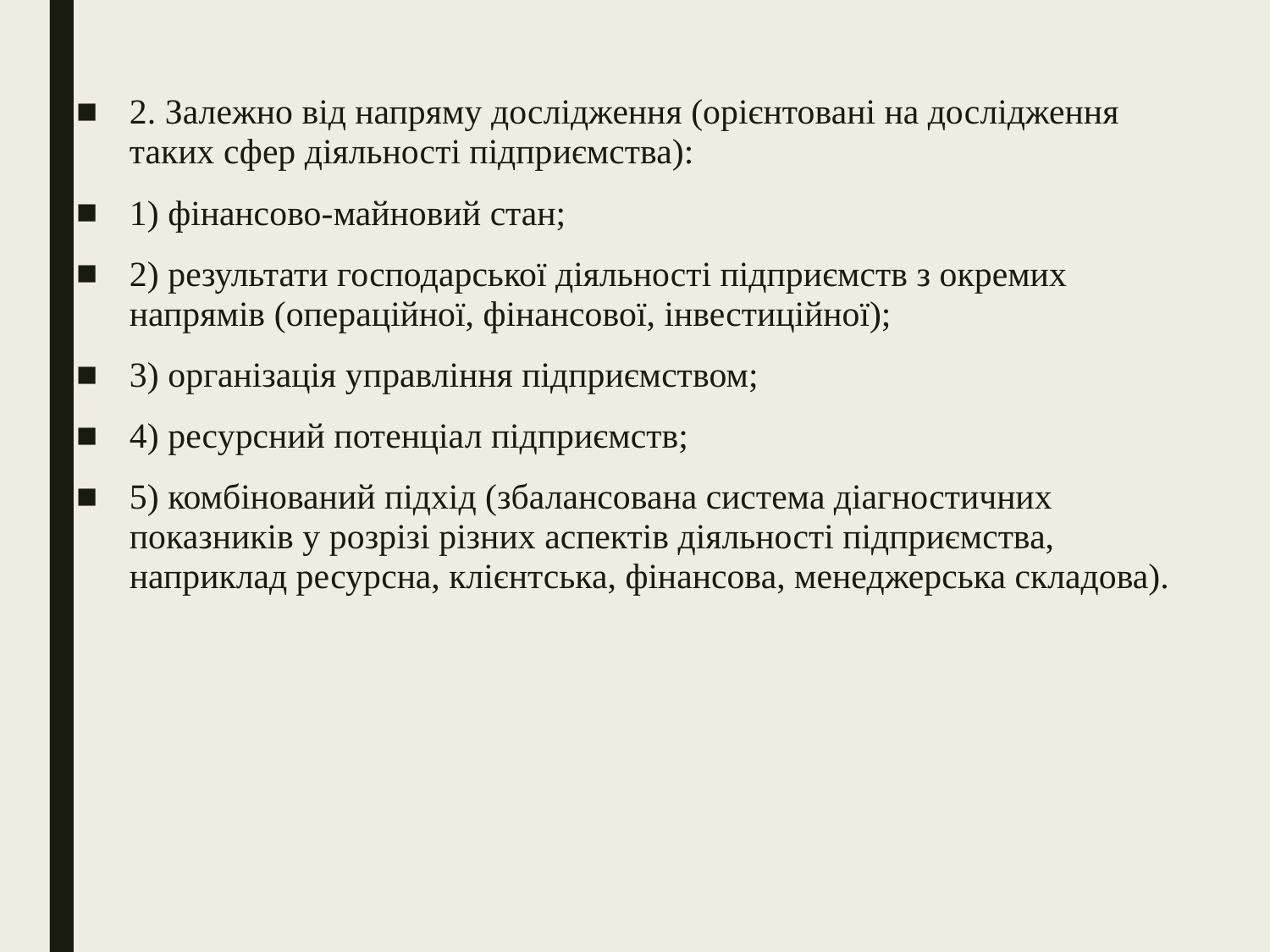

2. Залежно від напряму дослідження (орієнтовані на дослідження таких сфер діяльності підприємства):
1) фінансово-майновий стан;
2) результати господарської діяльності підприємств з окремих напрямів (операційної, фінансової, інвестиційної);
3) організація управління підприємством;
4) ресурсний потенціал підприємств;
5) комбінований підхід (збалансована система діагностичних показників у розрізі різних аспектів діяльності підприємства, наприклад ресурсна, клієнтська, фінансова, менеджерська складова).